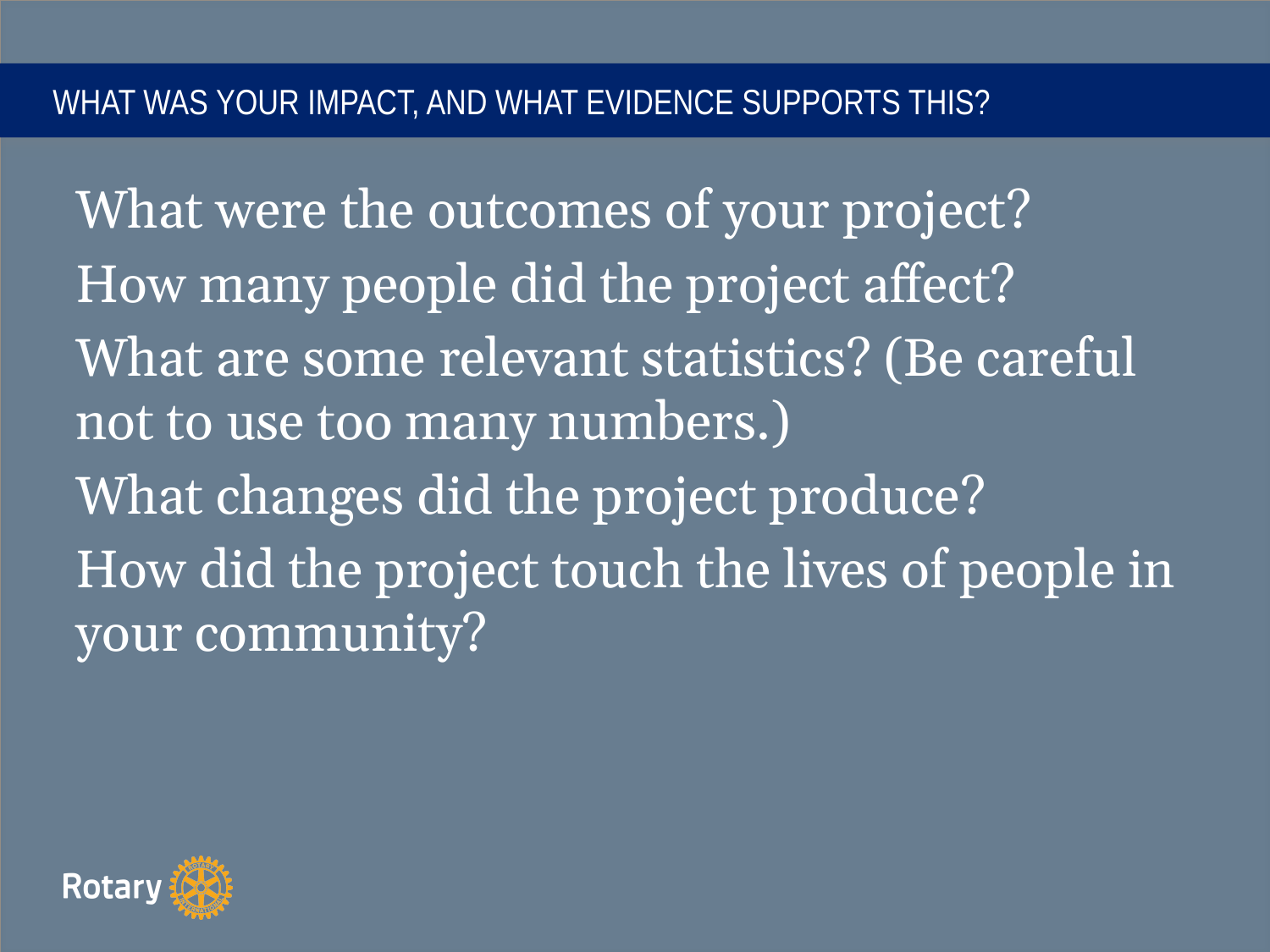

# WHAT WAS YOUR IMPACT, AND WHAT EVIDENCE SUPPORTS THIS?
What were the outcomes of your project?
How many people did the project affect?
What are some relevant statistics? (Be careful not to use too many numbers.)
What changes did the project produce?
How did the project touch the lives of people in your community?